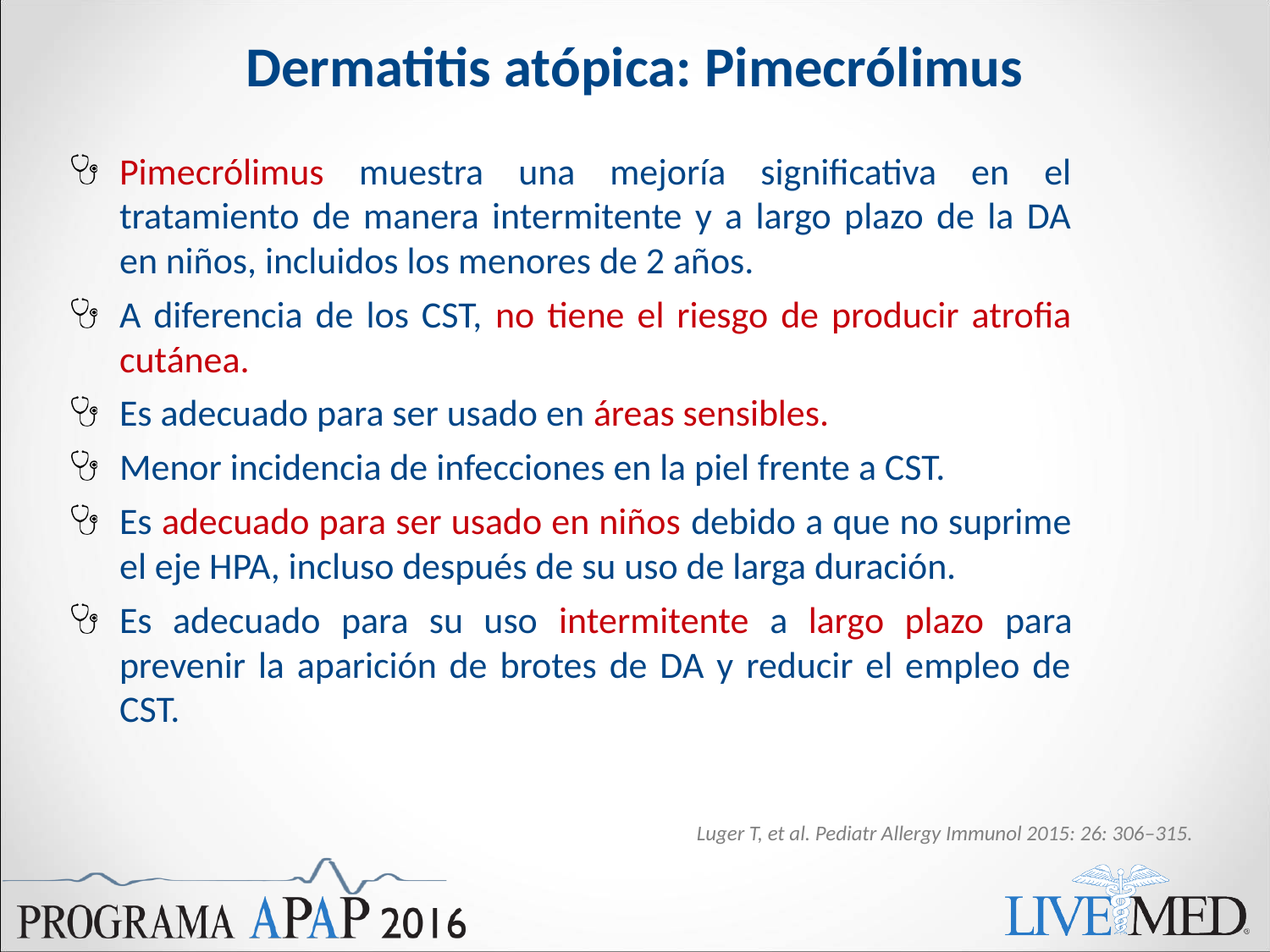

# Dermatitis atópica: Pimecrólimus
Pimecrólimus muestra una mejoría significativa en el tratamiento de manera intermitente y a largo plazo de la DA en niños, incluidos los menores de 2 años.
A diferencia de los CST, no tiene el riesgo de producir atrofia cutánea.
Es adecuado para ser usado en áreas sensibles.
Menor incidencia de infecciones en la piel frente a CST.
Es adecuado para ser usado en niños debido a que no suprime el eje HPA, incluso después de su uso de larga duración.
Es adecuado para su uso intermitente a largo plazo para prevenir la aparición de brotes de DA y reducir el empleo de CST.

Luger T, et al. Pediatr Allergy Immunol 2015: 26: 306–315.